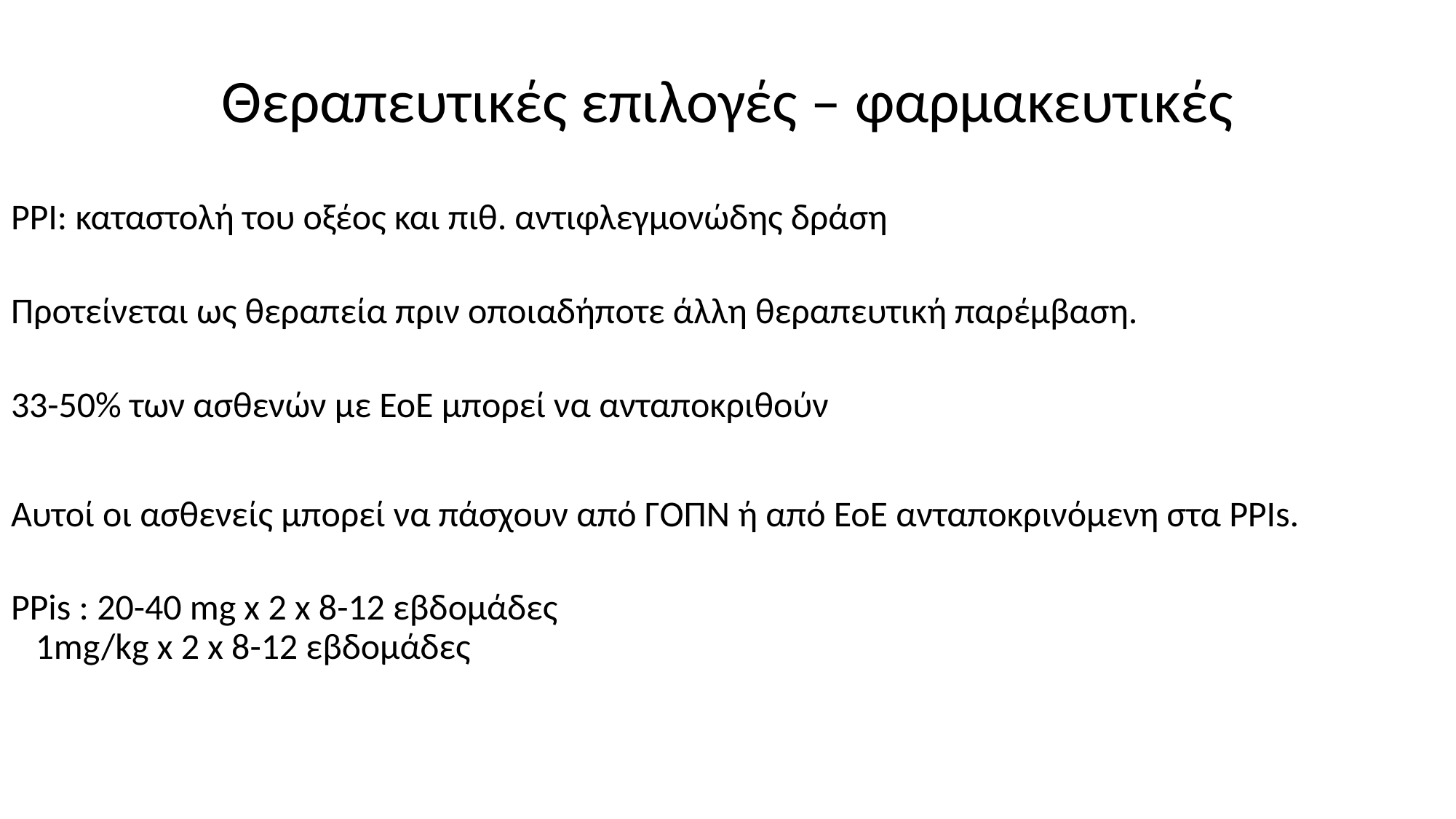

# Θεραπευτικές επιλογές – φαρμακευτικές
PPI: καταστολή του οξέος και πιθ. αντιφλεγμονώδης δράση
Προτείνεται ως θεραπεία πριν οποιαδήποτε άλλη θεραπευτική παρέμβαση.
33-50% των ασθενών με EoE μπορεί να ανταποκριθούν

Αυτοί οι ασθενείς μπορεί να πάσχουν από ΓΟΠΝ ή από EoE ανταποκρινόμενη στα PPIs.
PPis : 20-40 mg x 2 x 8-12 εβδομάδες
   1mg/kg x 2 x 8-12 εβδομάδες